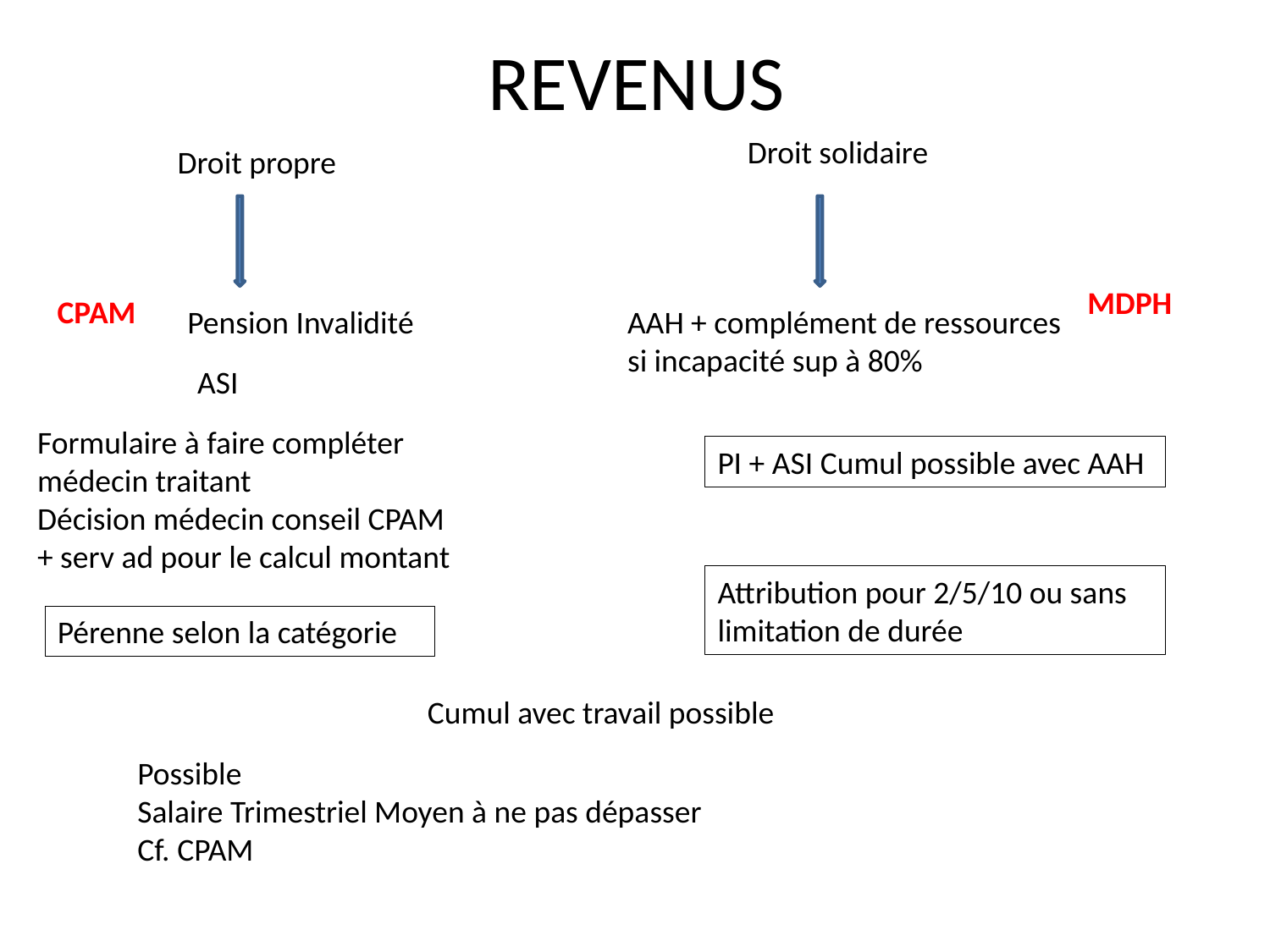

# REVENUS
Droit solidaire
Droit propre

MDPH
CPAM
Pension Invalidité
AAH + complément de ressources si incapacité sup à 80%
ASI
Formulaire à faire compléter médecin traitant
Décision médecin conseil CPAM + serv ad pour le calcul montant
PI + ASI Cumul possible avec AAH
Attribution pour 2/5/10 ou sans limitation de durée
Pérenne selon la catégorie
Cumul avec travail possible
Possible
Salaire Trimestriel Moyen à ne pas dépasser
Cf. CPAM